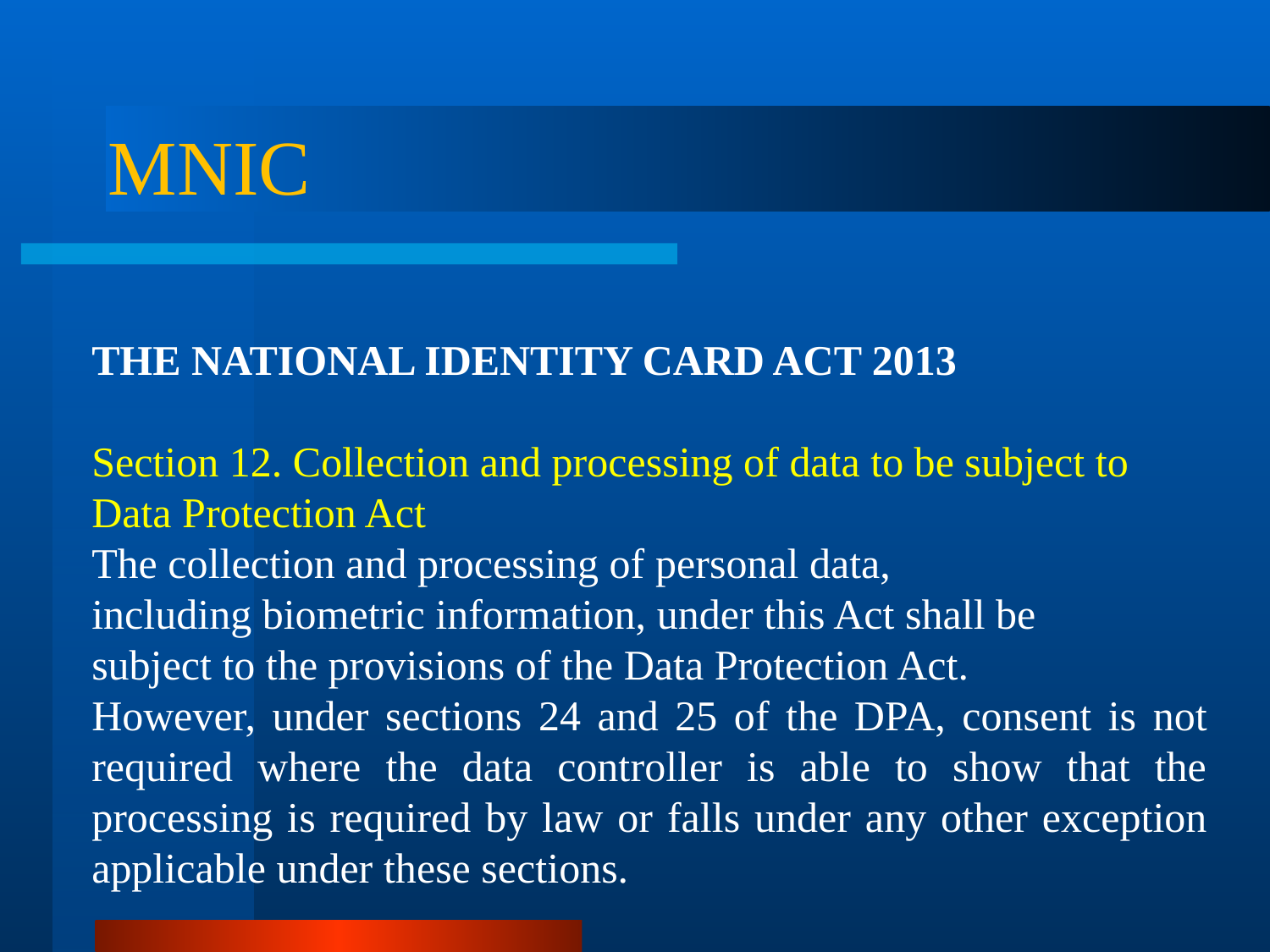

# MNIC

THE NATIONAL IDENTITY CARD ACT 2013

Section 12. Collection and processing of data to be subject to
Data Protection Act
The collection and processing of personal data,
including biometric information, under this Act shall be
subject to the provisions of the Data Protection Act.
However, under sections 24 and 25 of the DPA, consent is not required where the data controller is able to show that the processing is required by law or falls under any other exception applicable under these sections.